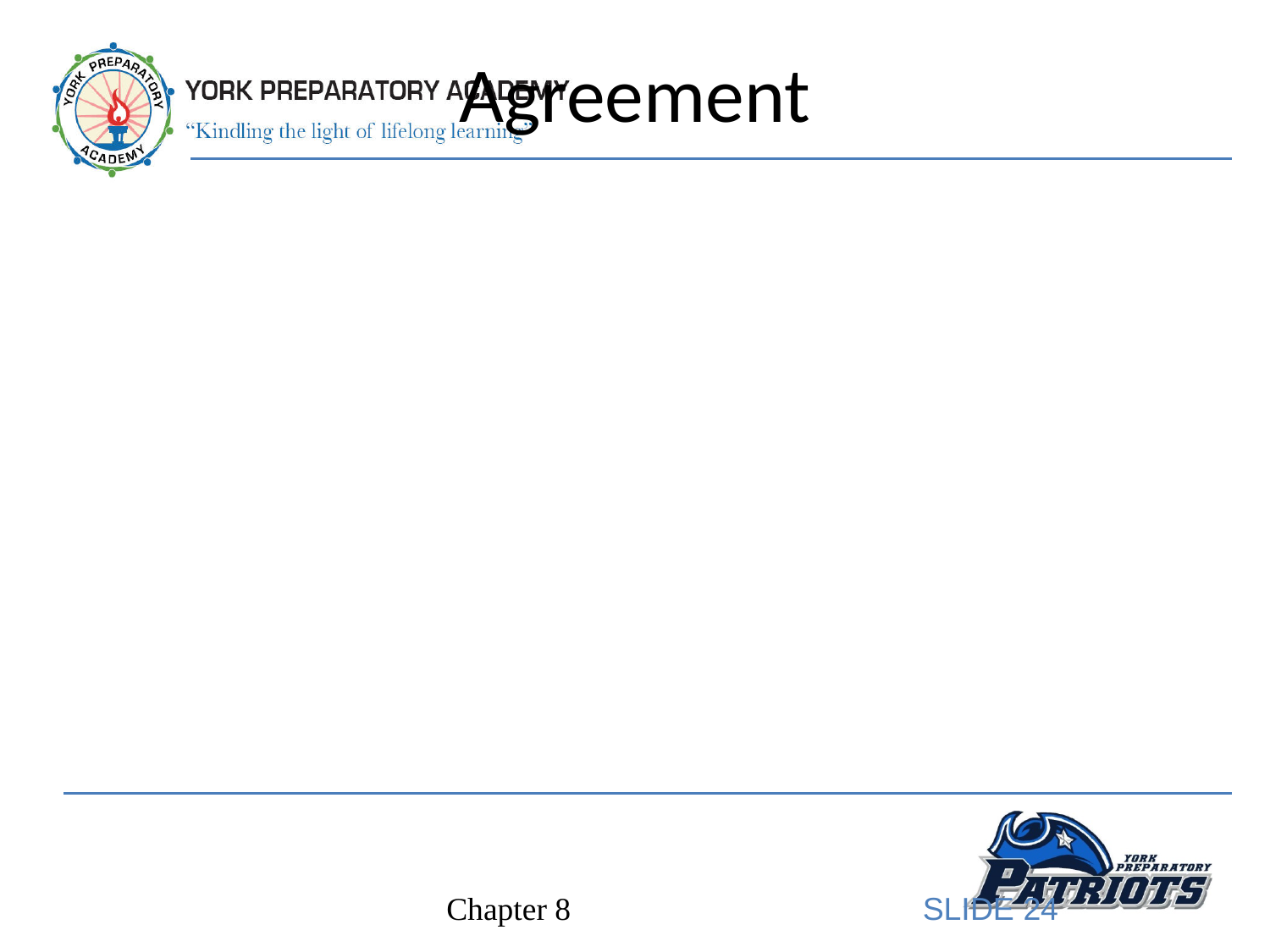

# Agreement
A contract has legal agreement when a valid offer is made and accepted.
Both the offer (made by a person called the offeror) and acceptance (made by a person called the offeree) must express a voluntary intent to be bound.
When one person makes an offer and another person changes it, the second person is making a counteroffer.
SLIDE 24
Chapter 8